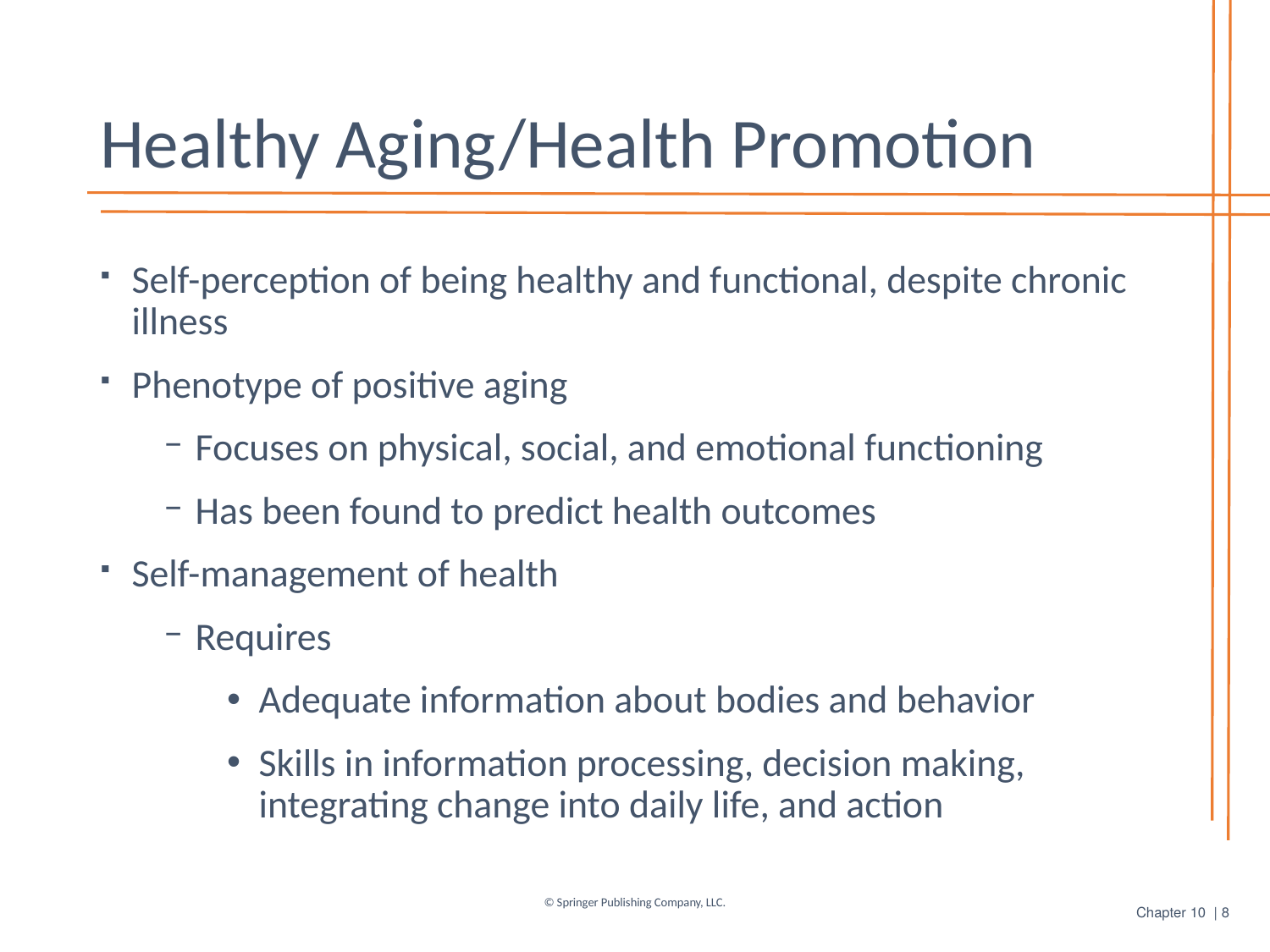

# Healthy Aging/Health Promotion
Self-perception of being healthy and functional, despite chronic illness
Phenotype of positive aging
Focuses on physical, social, and emotional functioning
Has been found to predict health outcomes
Self-management of health
Requires
Adequate information about bodies and behavior
Skills in information processing, decision making, integrating change into daily life, and action